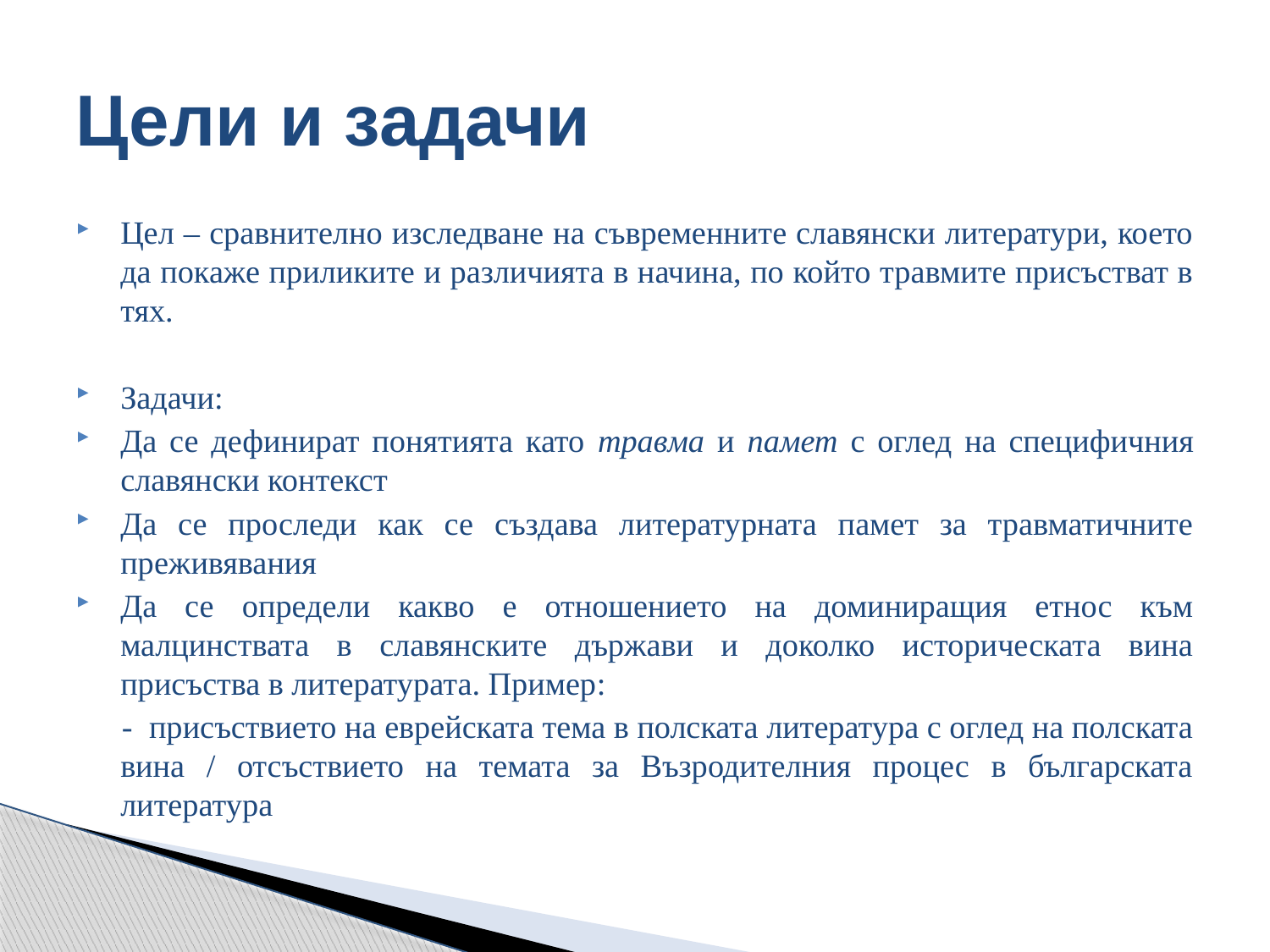

# Цели и задачи
Цел – сравнително изследване на съвременните славянски литератури, което да покаже приликите и различията в начина, по който травмите присъстват в тях.

Задачи:
Да се дефинират понятията като травма и памет с оглед на специфичния славянски контекст
Да се проследи как се създава литературната памет за травматичните преживявания
Да се определи какво е отношението на доминиращия етнос към малцинствата в славянските държави и доколко историческата вина присъства в литературата. Пример:
    -  присъствието на еврейската тема в полската литература с оглед на полската вина / отсъствието на темата за Възродителния процес в българската литература